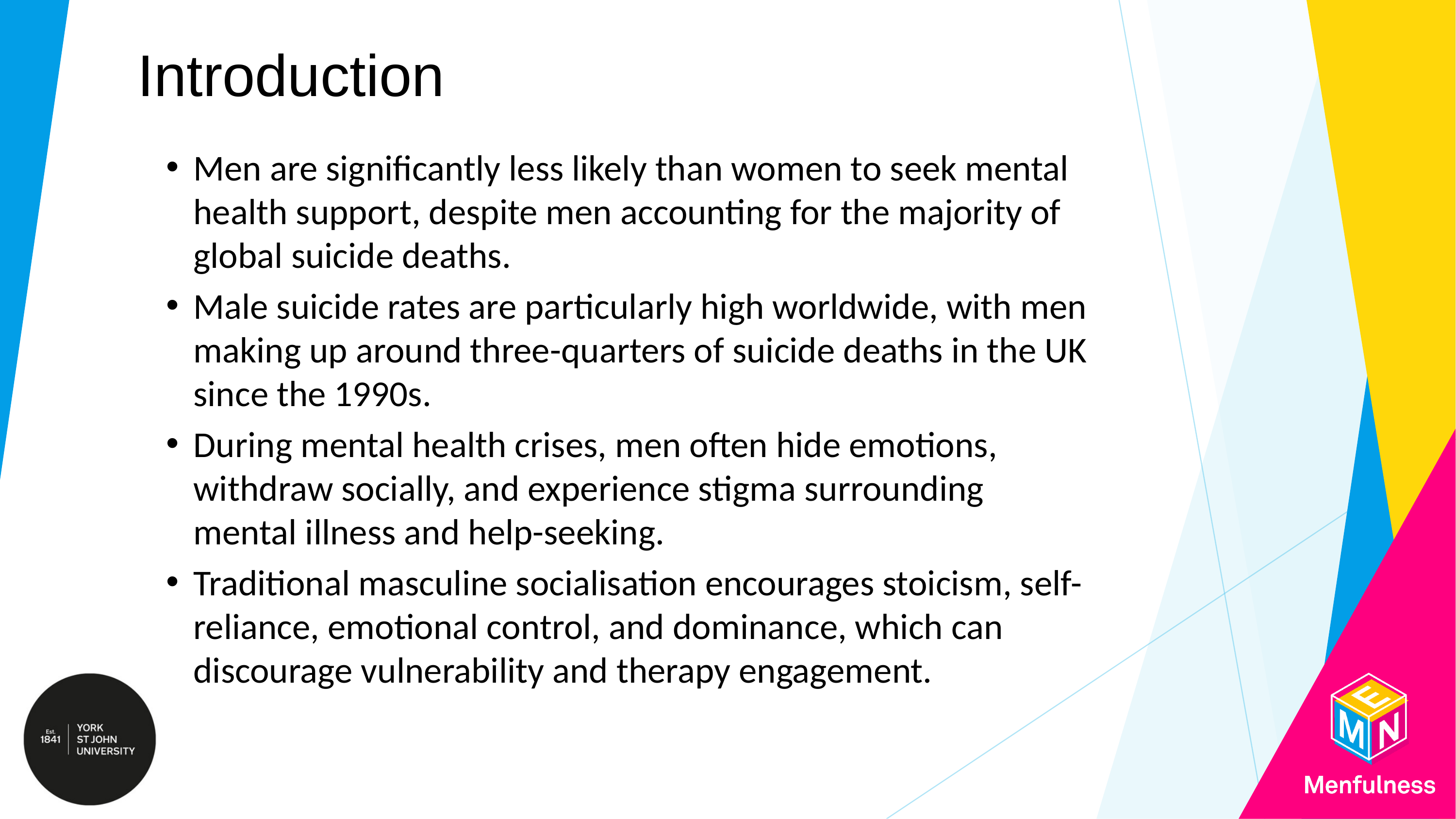

Introduction
Men are significantly less likely than women to seek mental health support, despite men accounting for the majority of global suicide deaths.
Male suicide rates are particularly high worldwide, with men making up around three-quarters of suicide deaths in the UK since the 1990s.
During mental health crises, men often hide emotions, withdraw socially, and experience stigma surrounding mental illness and help-seeking.
Traditional masculine socialisation encourages stoicism, self-reliance, emotional control, and dominance, which can discourage vulnerability and therapy engagement.